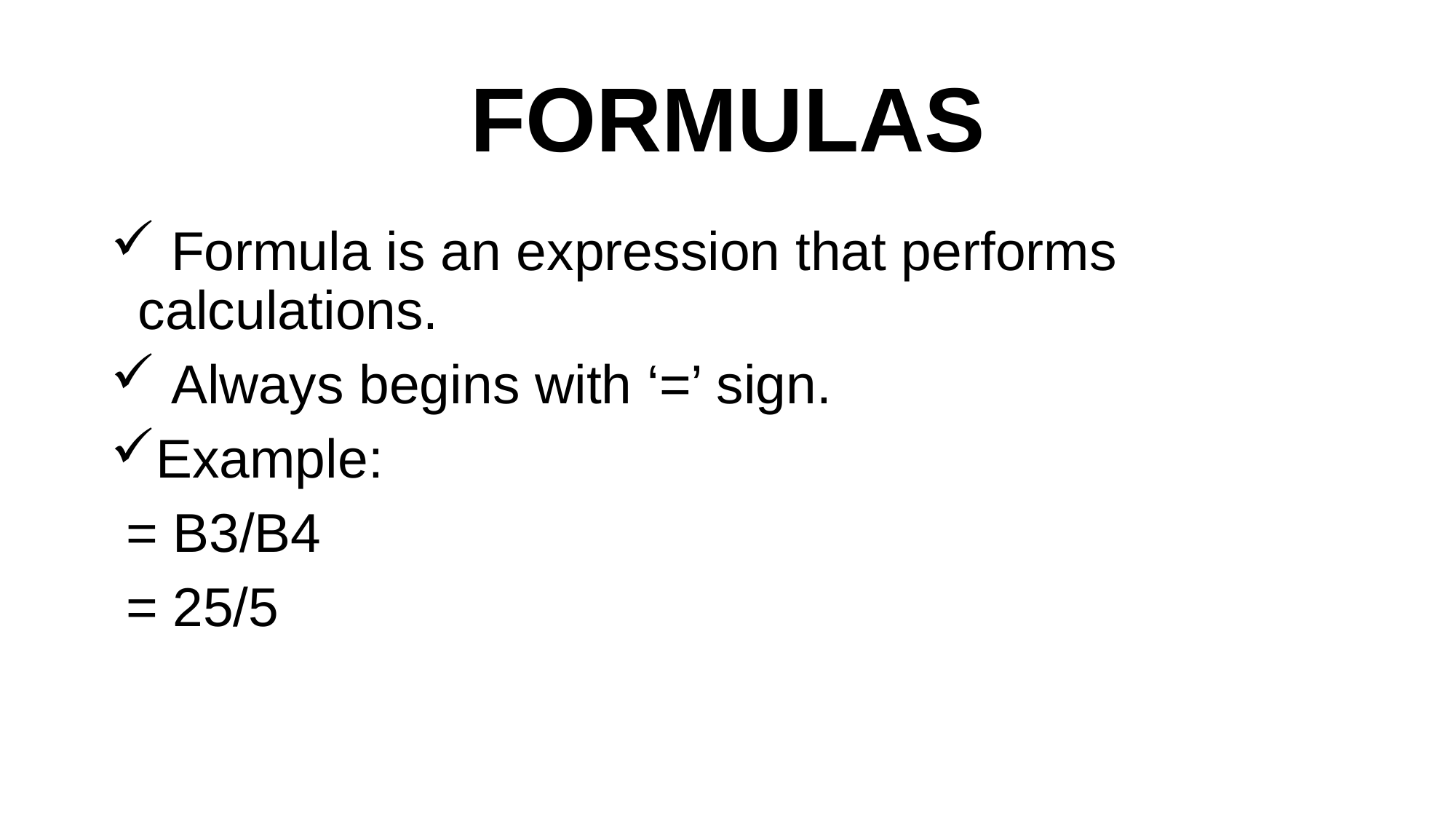

# FORMULAS
 Formula is an expression that performs calculations.
 Always begins with ‘=’ sign.
Example:
 = B3/B4
 = 25/5